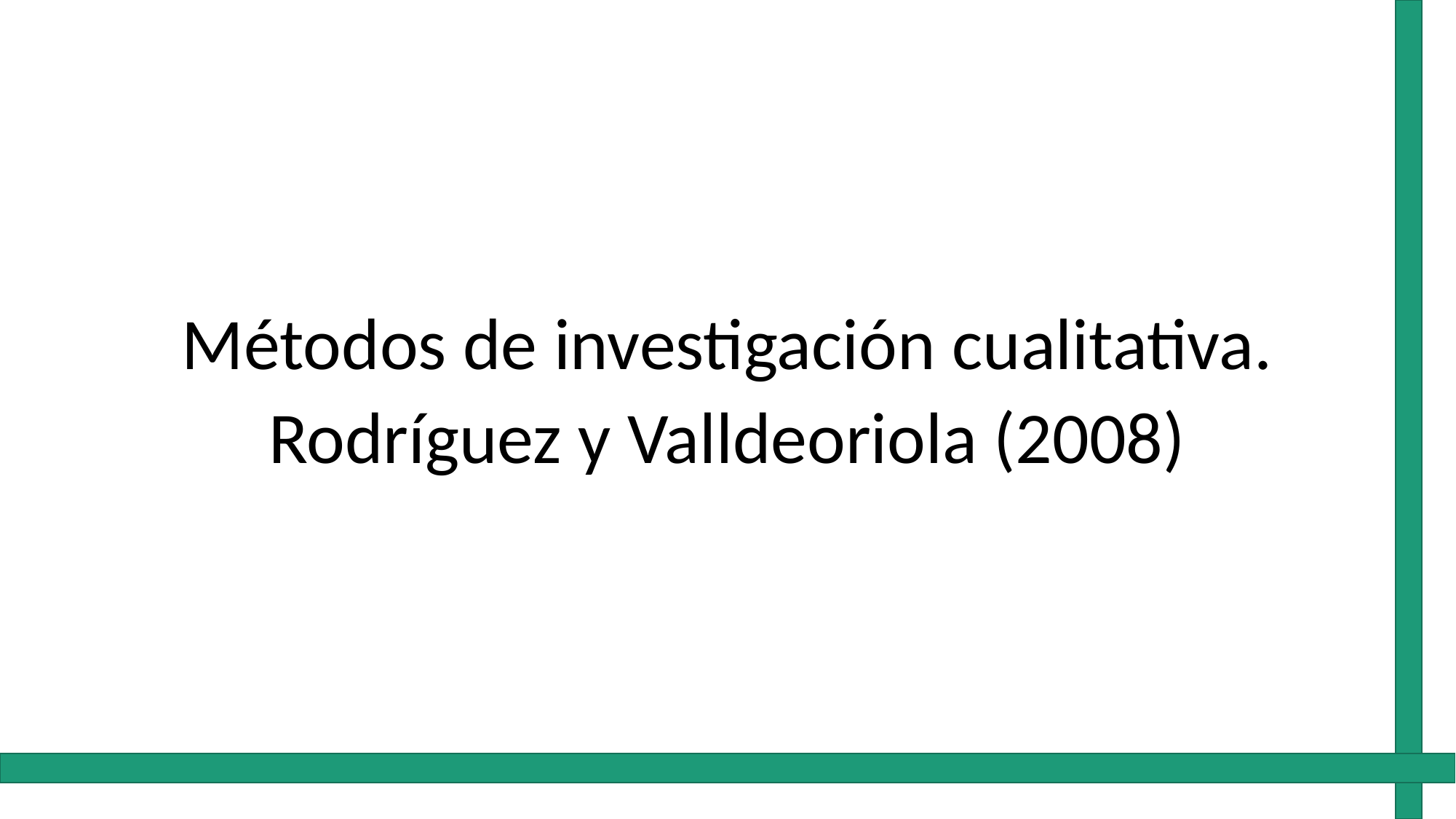

Métodos de investigación cualitativa.
 Rodríguez y Valldeoriola (2008)